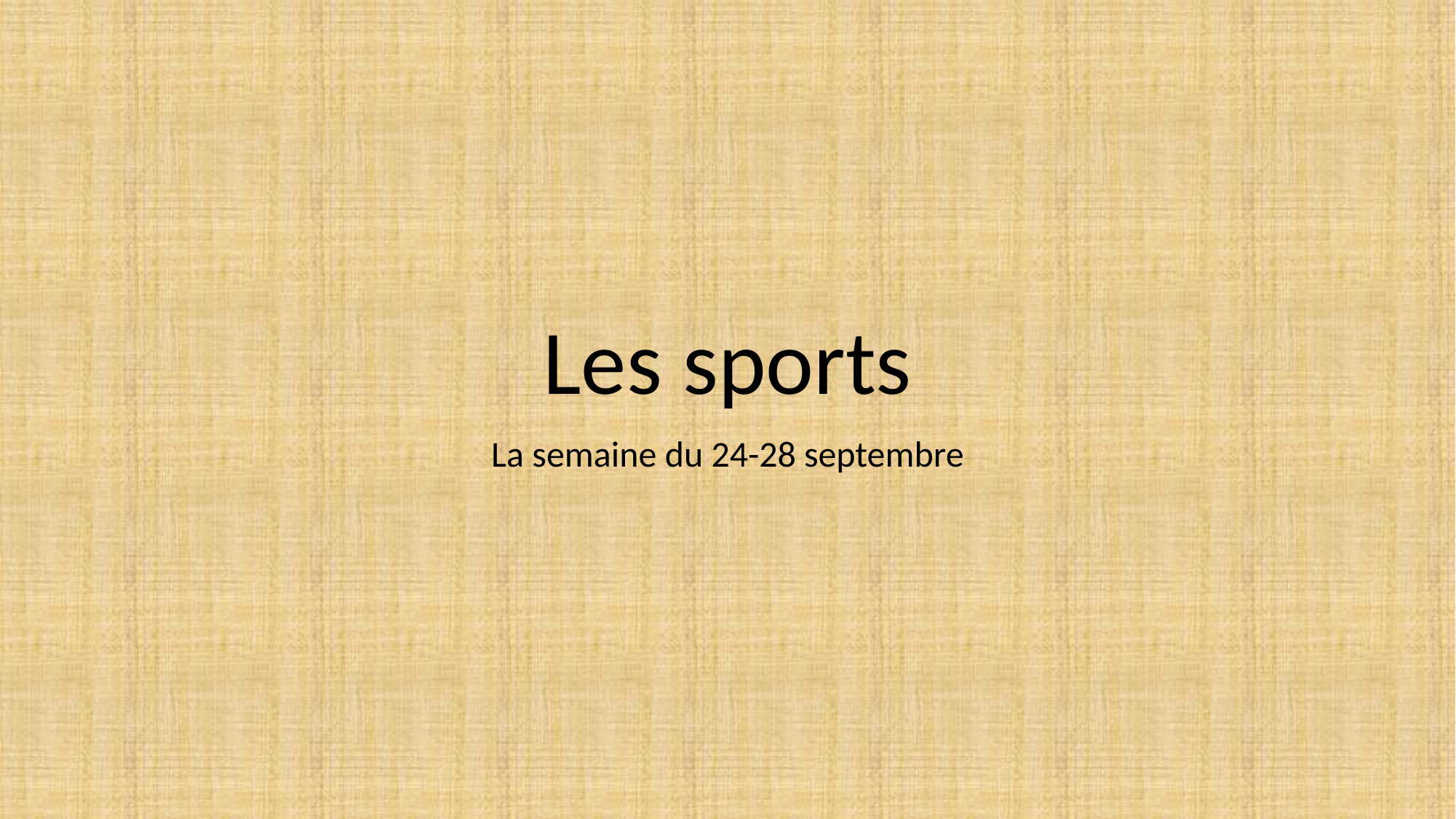

# Les sports
La semaine du 24-28 septembre